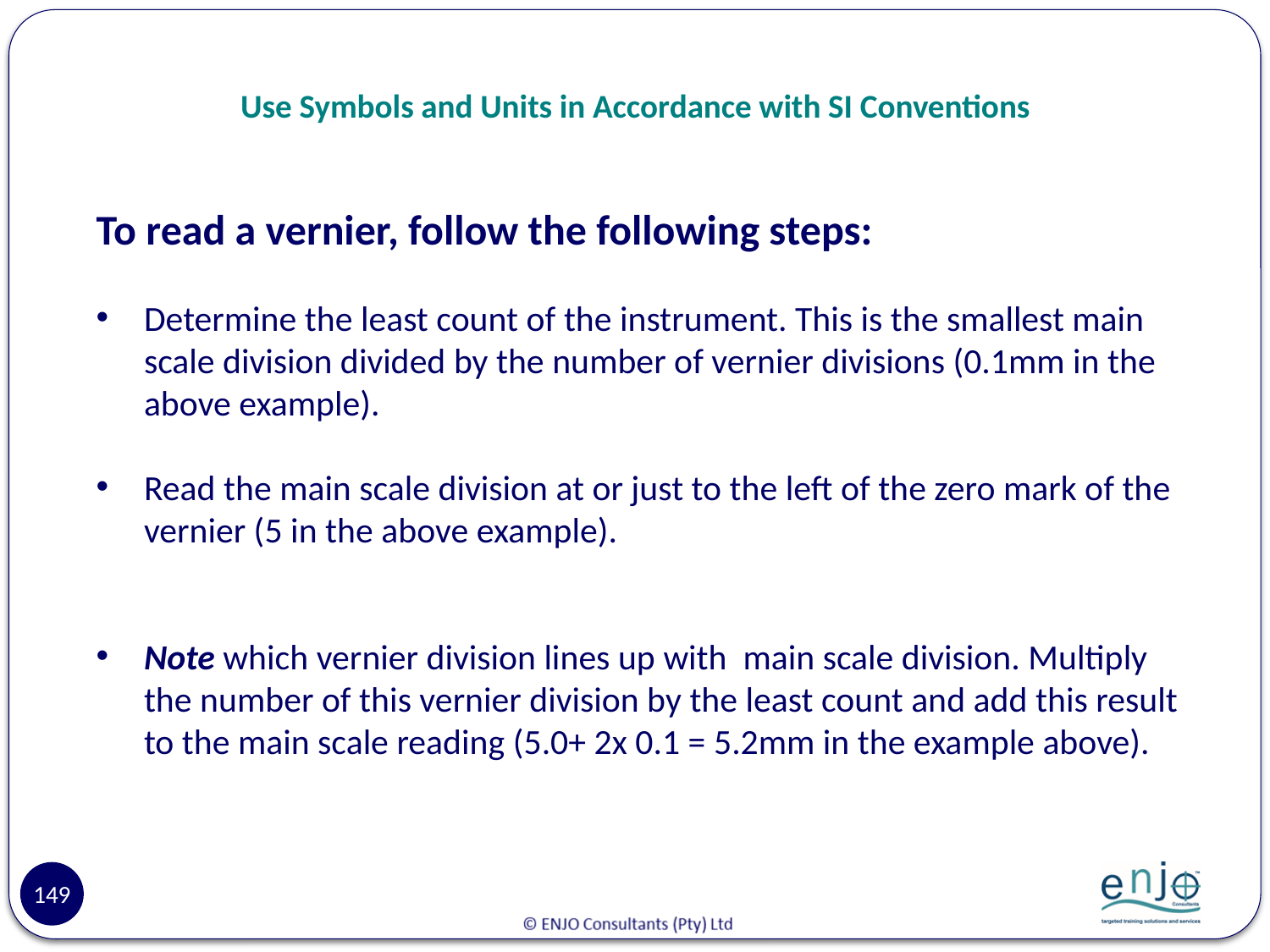

# Use Symbols and Units in Accordance with SI Conventions

To read a vernier, follow the following steps:

Determine the least count of the instrument. This is the smallest main scale division divided by the number of vernier divisions (0.1mm in the above example).

Read the main scale division at or just to the left of the zero mark of the vernier (5 in the above example).

Note which vernier division lines up with  main scale division. Multiply the number of this vernier division by the least count and add this result to the main scale reading (5.0+ 2x 0.1 = 5.2mm in the example above).

149